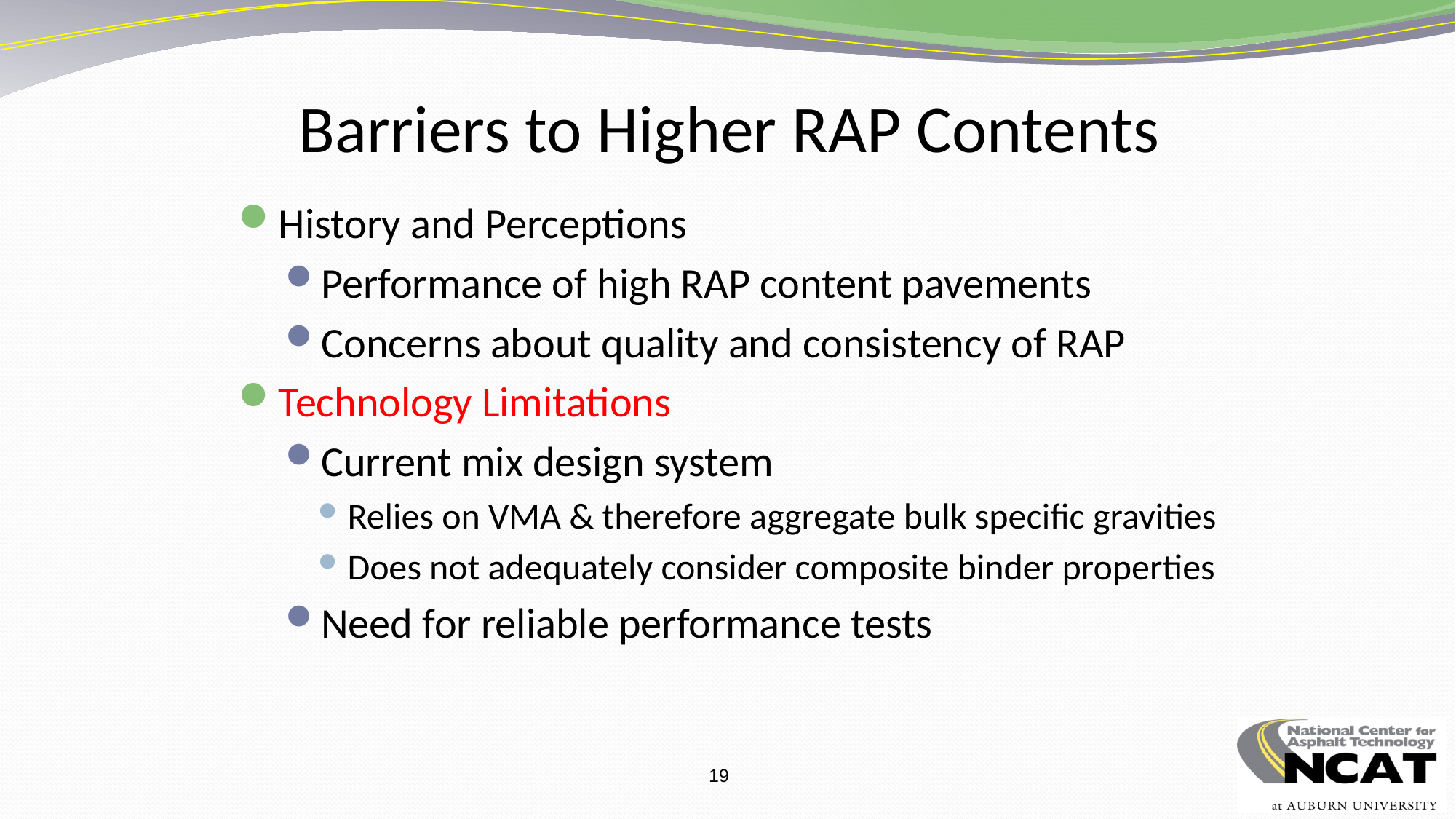

# Barriers to Higher RAP Contents
History and Perceptions
Performance of high RAP content pavements
Concerns about quality and consistency of RAP
Technology Limitations
Current mix design system
Relies on VMA & therefore aggregate bulk specific gravities
Does not adequately consider composite binder properties
Need for reliable performance tests